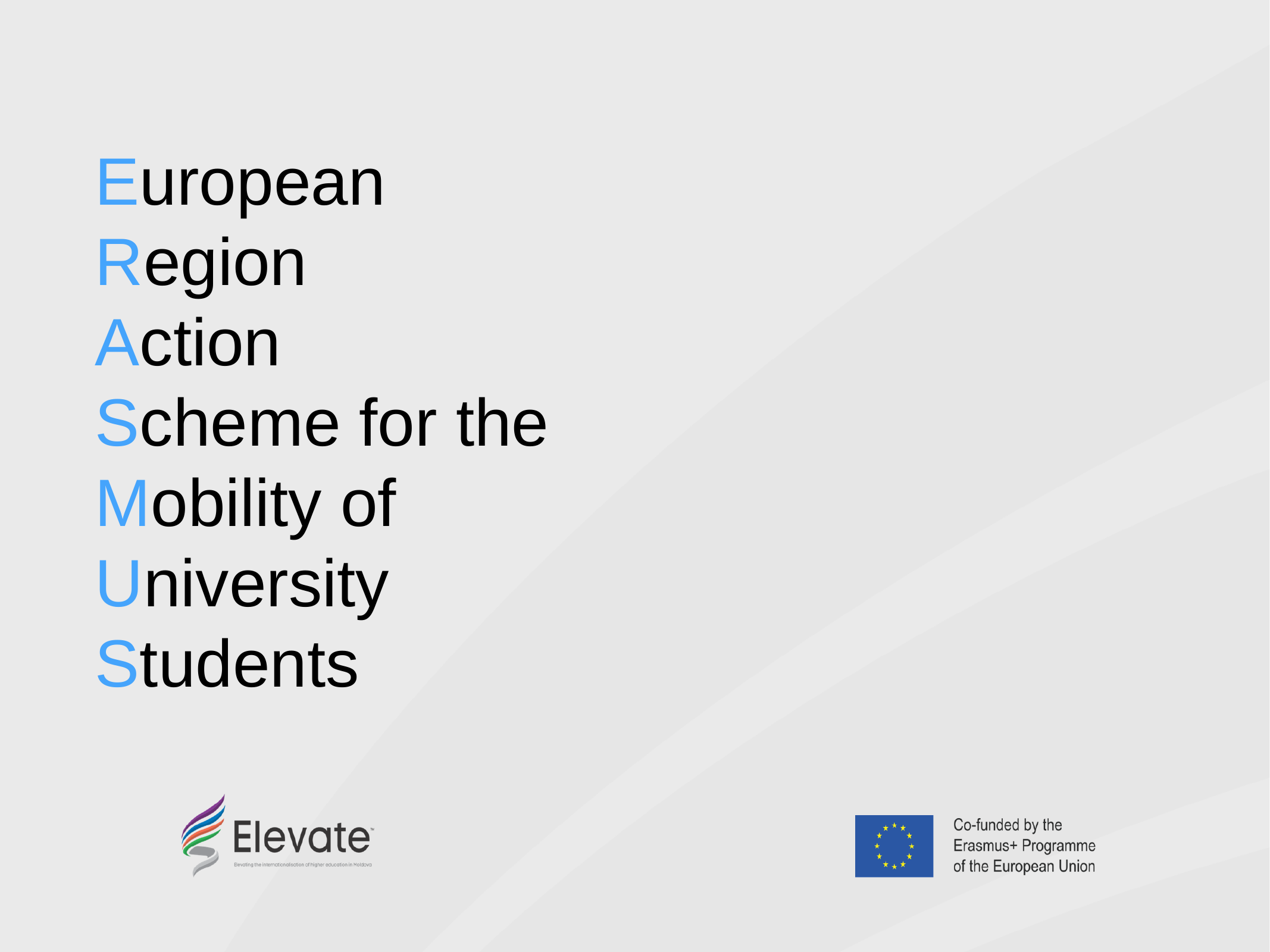

European
Region
Action
Scheme for the
Mobility of
University
Students